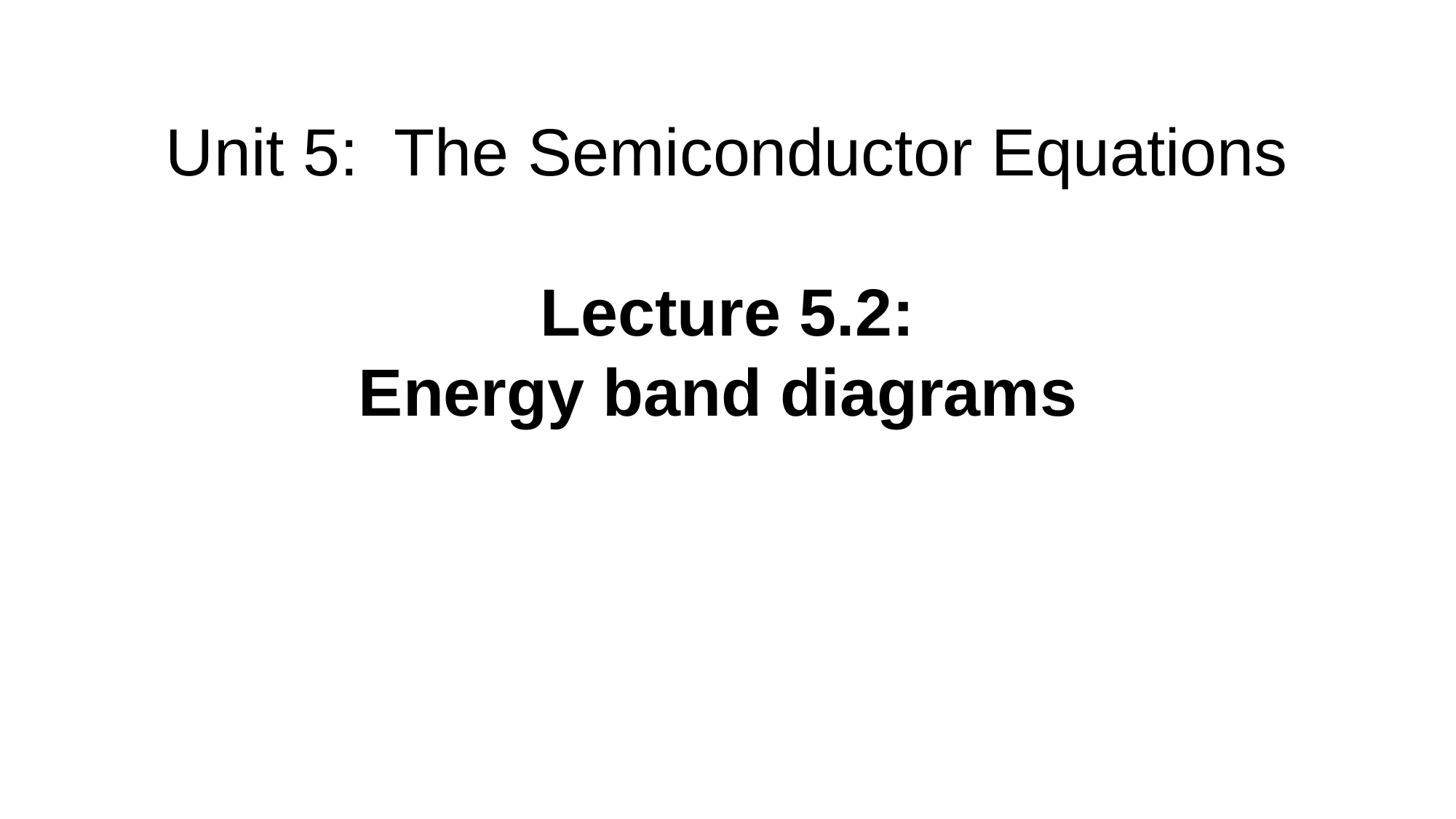

Unit 5:  The Semiconductor Equations

Lecture 5.2:
Energy band diagrams